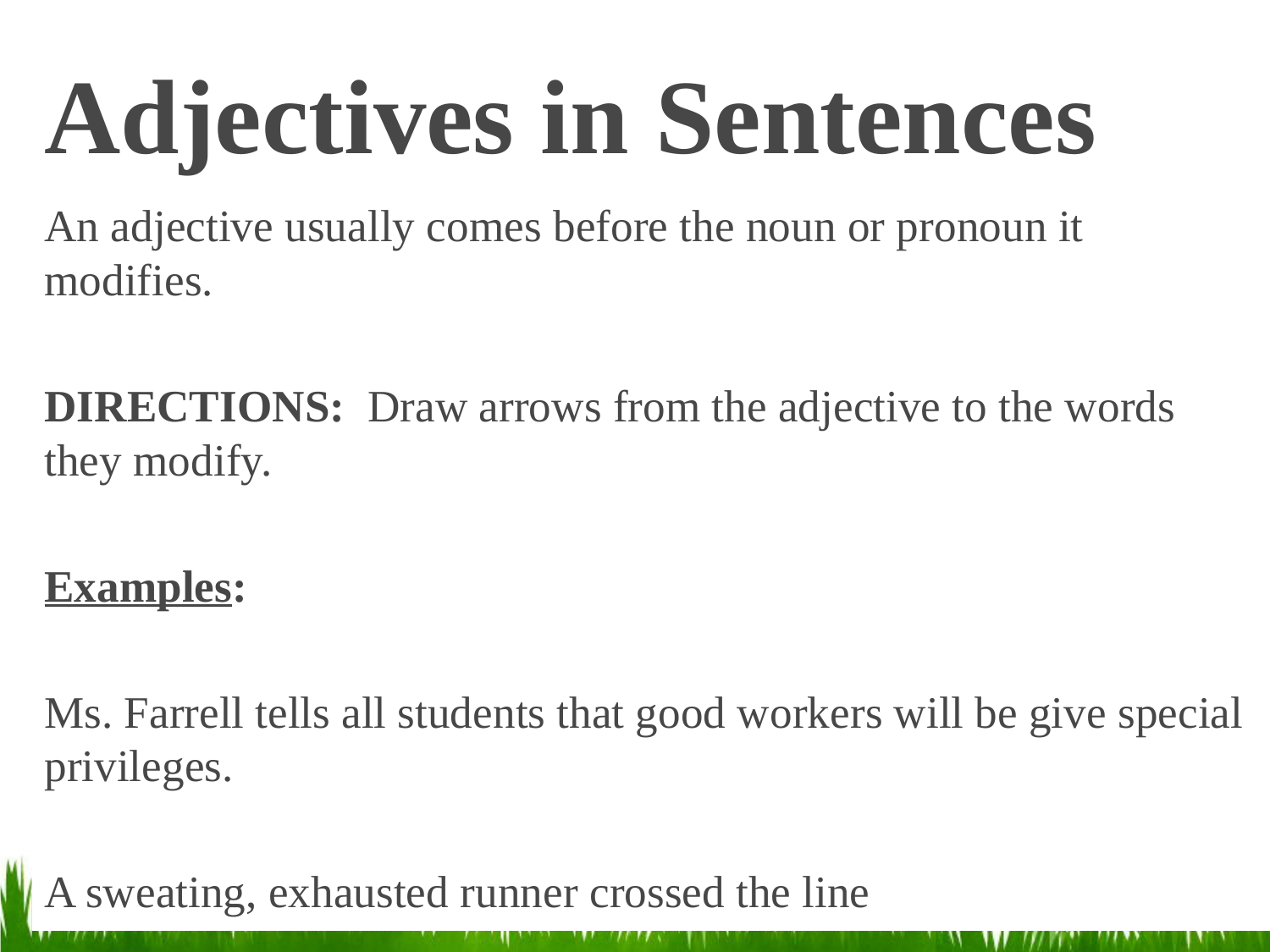

# Adjectives in Sentences
An adjective usually comes before the noun or pronoun it modifies.

DIRECTIONS:  Draw arrows from the adjective to the words they modify.

Examples:

Ms. Farrell tells all students that good workers will be give special privileges.

A sweating, exhausted runner crossed the line